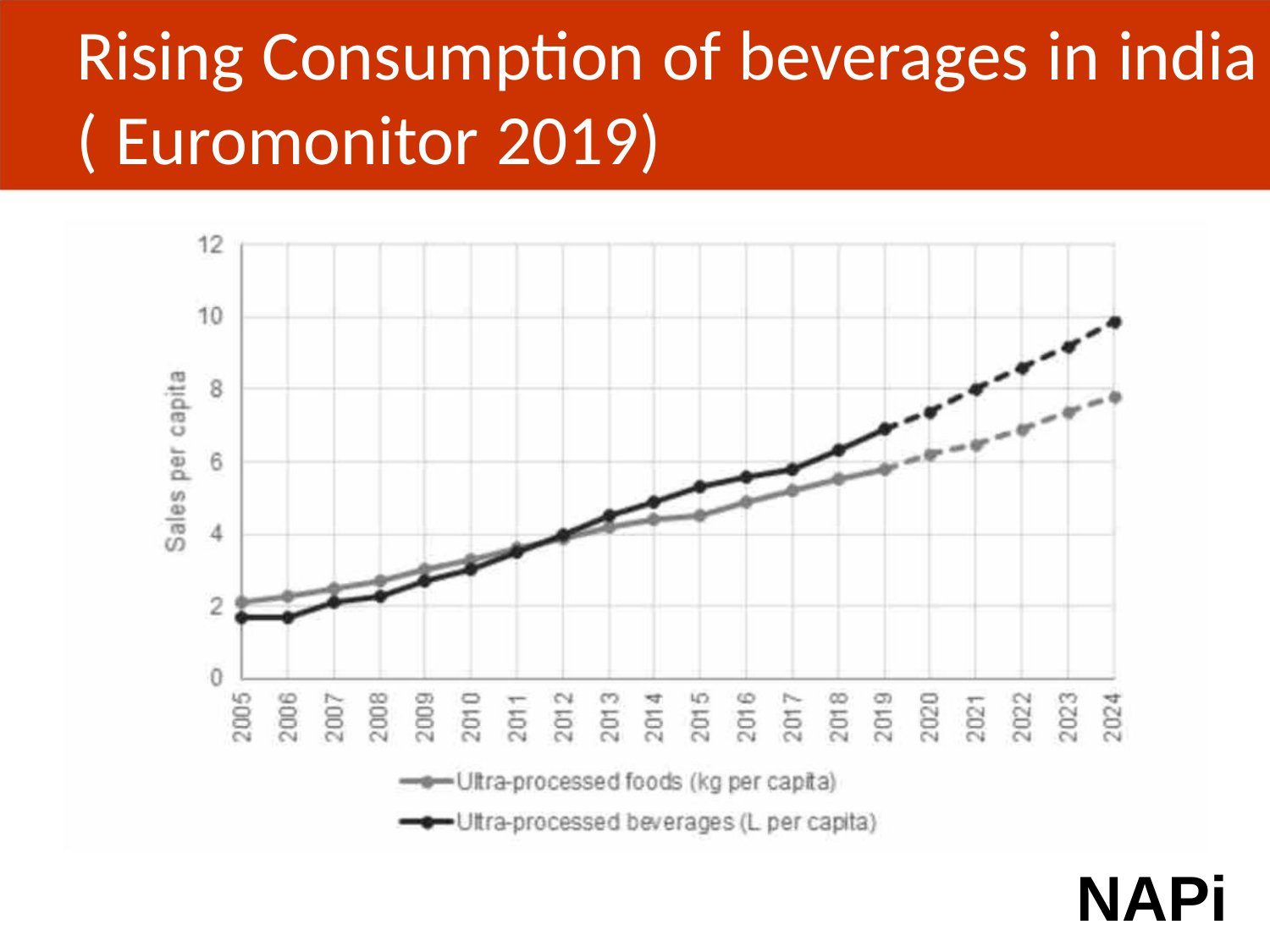

Rising Consumption of beverages in india
( Euromonitor 2019)
NAPi